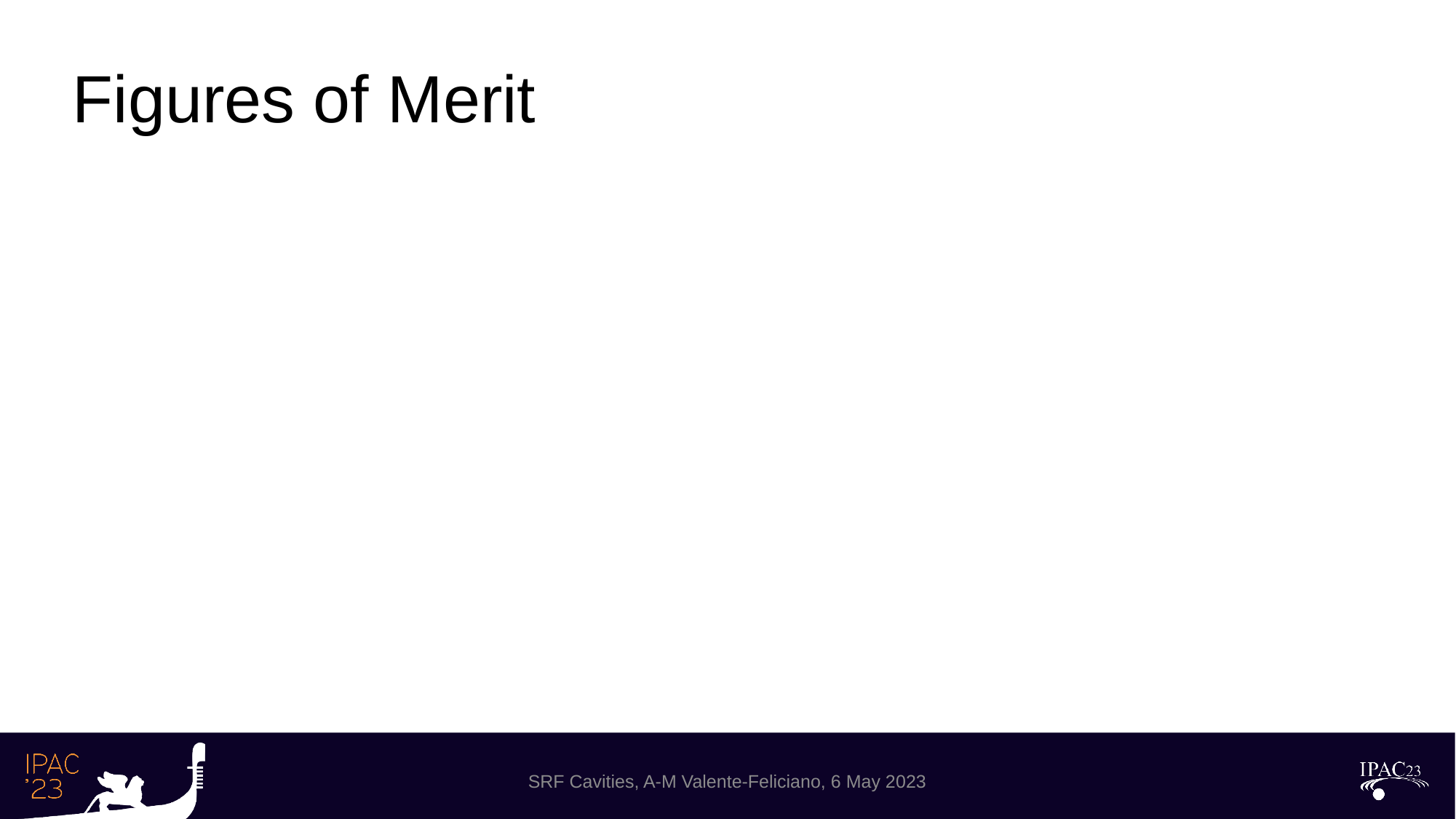

# Figures of Merit

SRF Cavities, A-M Valente-Feliciano, 6 May 2023